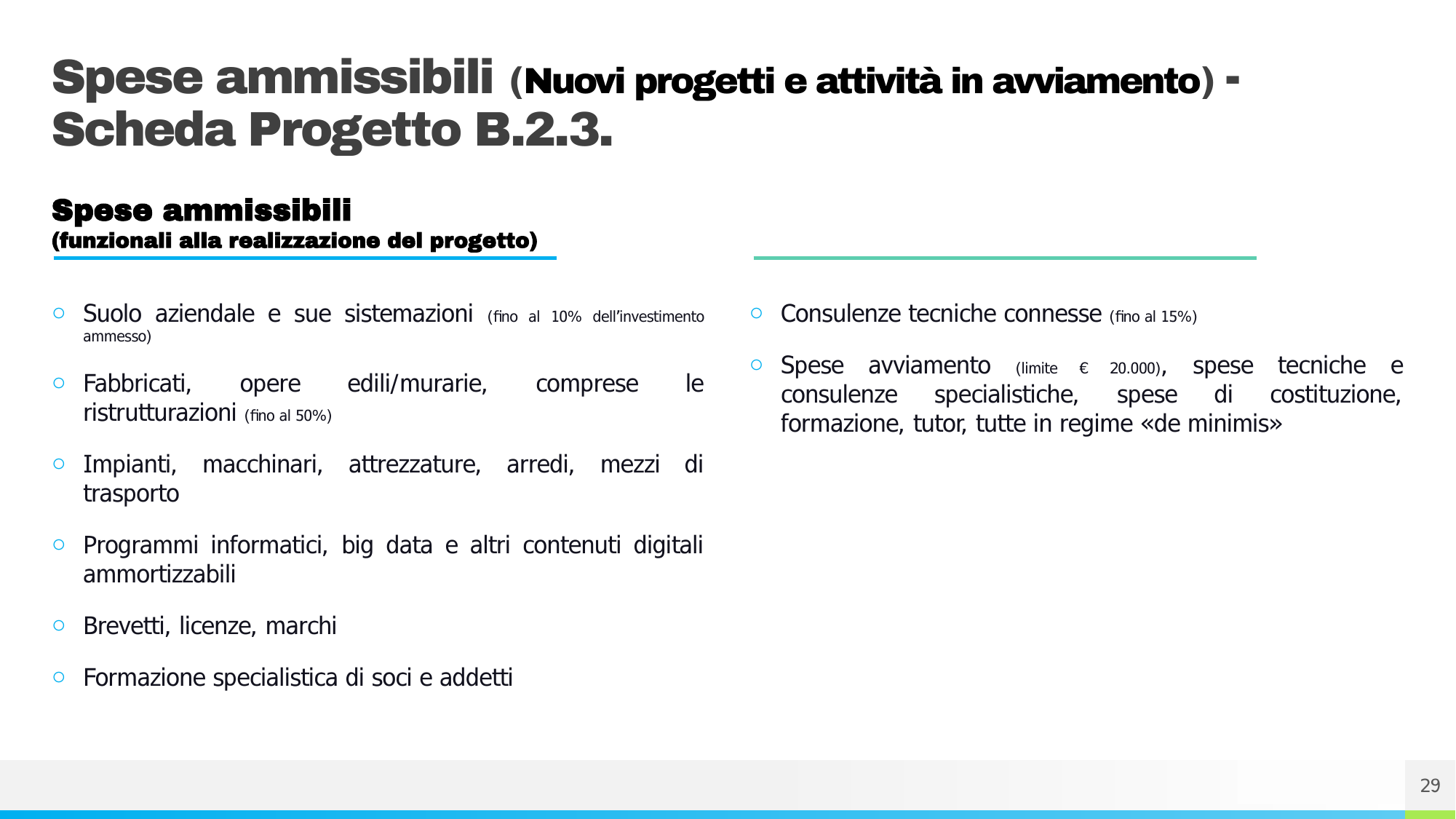

# Spese ammissibili (Nuovi progetti e attività in avviamento) - Scheda Progetto B.2.3.
Spese ammissibili                            (funzionali alla realizzazione del progetto)
Suolo aziendale e sue sistemazioni (fino al 10% dell’investimento ammesso)
Fabbricati, opere edili/murarie, comprese le ristrutturazioni (fino al 50%)
Impianti, macchinari, attrezzature, arredi, mezzi di trasporto
Programmi informatici, big data e altri contenuti digitali ammortizzabili
Brevetti, licenze, marchi
Formazione specialistica di soci e addetti
Consulenze tecniche connesse (fino al 15%)
Spese avviamento (limite € 20.000), spese tecniche e consulenze specialistiche, spese di costituzione, formazione, tutor, tutte in regime «de minimis»

29